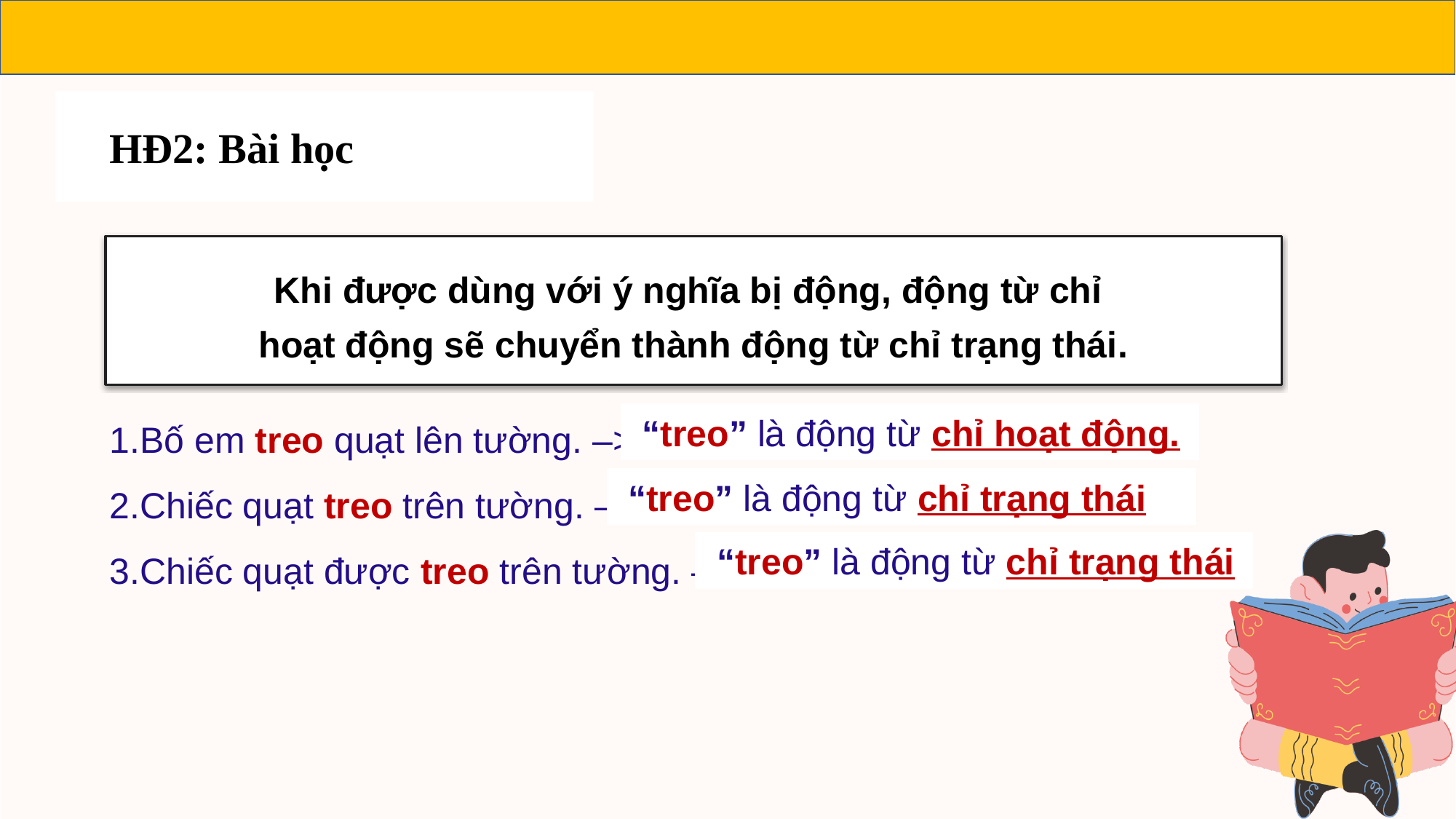

HĐ2: Bài học
Khi được dùng với ý nghĩa bị động, động từ chỉ
hoạt động sẽ chuyển thành động từ chỉ trạng thái.
1.Bố em treo quạt lên tường. –>
2.Chiếc quạt treo trên tường. –>
3.Chiếc quạt được treo trên tường. –>
 “treo” là động từ chỉ hoạt động.
 “treo” là động từ chỉ trạng thái

 “treo” là động từ chỉ trạng thái